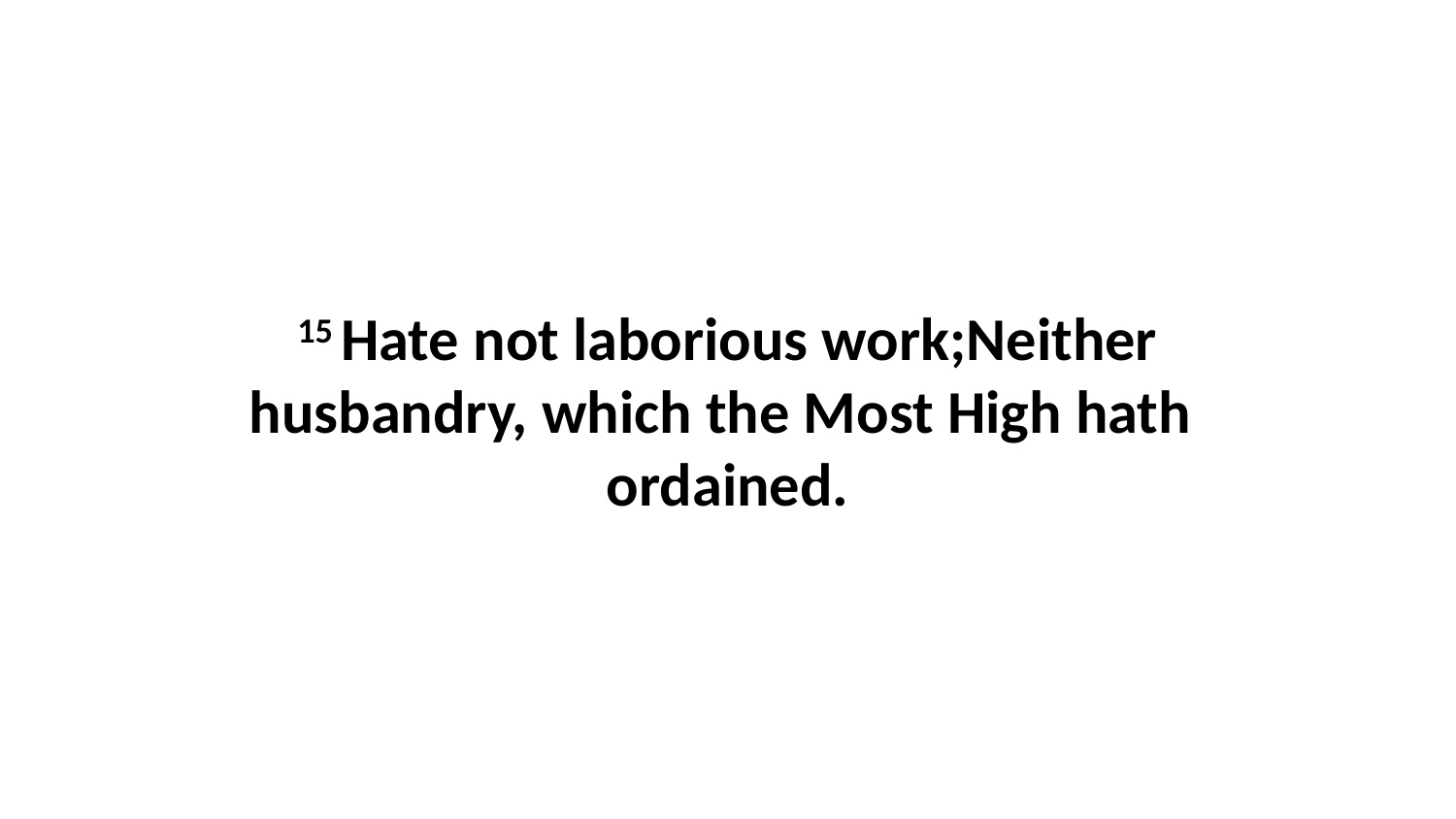

15 Hate not laborious work;Neither husbandry, which the Most High hath  ordained.